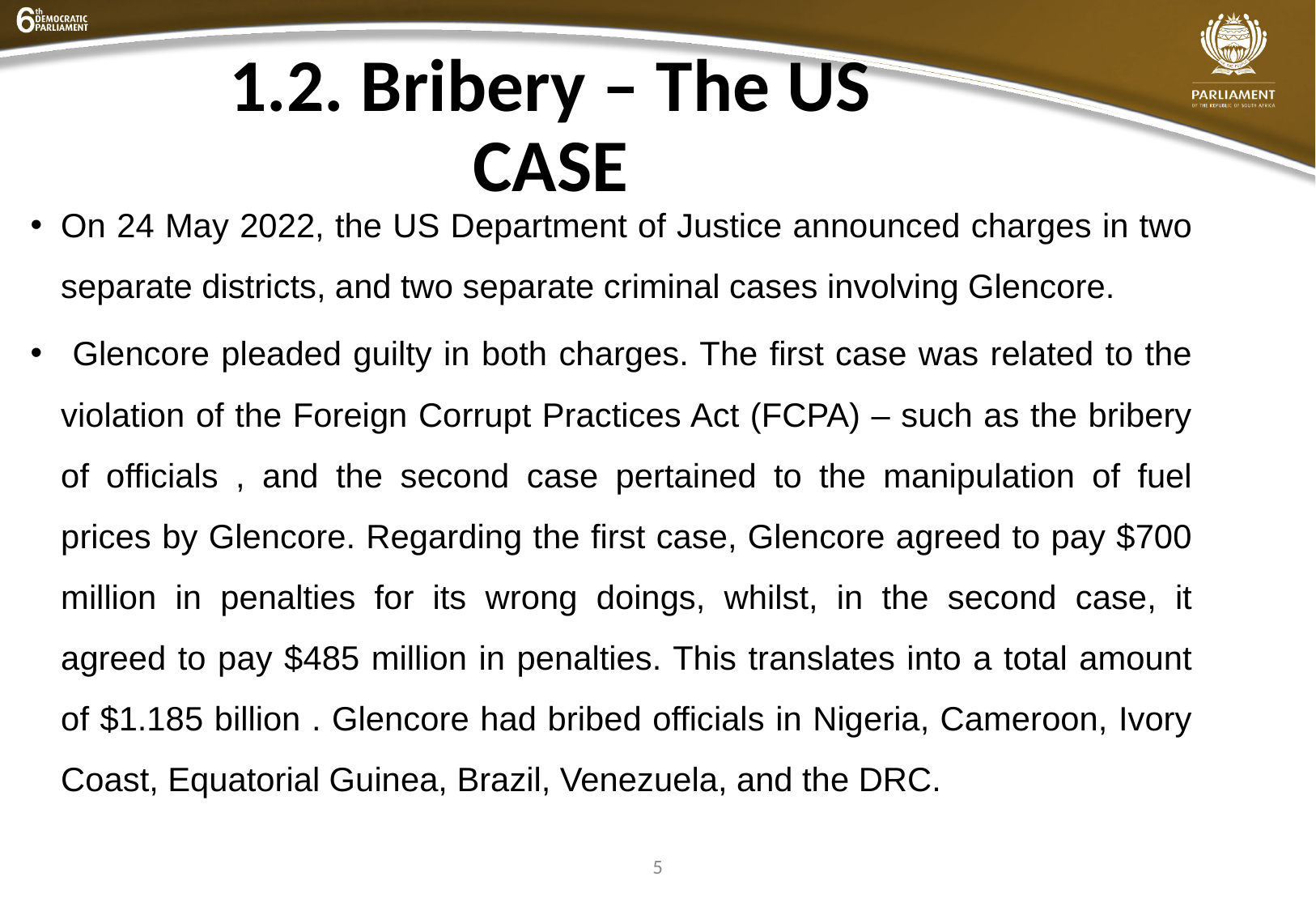

# 1.2. Bribery – The US CASE

On 24 May 2022, the US Department of Justice announced charges in two separate districts, and two separate criminal cases involving Glencore.
 Glencore pleaded guilty in both charges. The first case was related to the violation of the Foreign Corrupt Practices Act (FCPA) – such as the bribery of officials , and the second case pertained to the manipulation of fuel prices by Glencore. Regarding the first case, Glencore agreed to pay $700 million in penalties for its wrong doings, whilst, in the second case, it agreed to pay $485 million in penalties. This translates into a total amount of $1.185 billion . Glencore had bribed officials in Nigeria, Cameroon, Ivory Coast, Equatorial Guinea, Brazil, Venezuela, and the DRC.
5